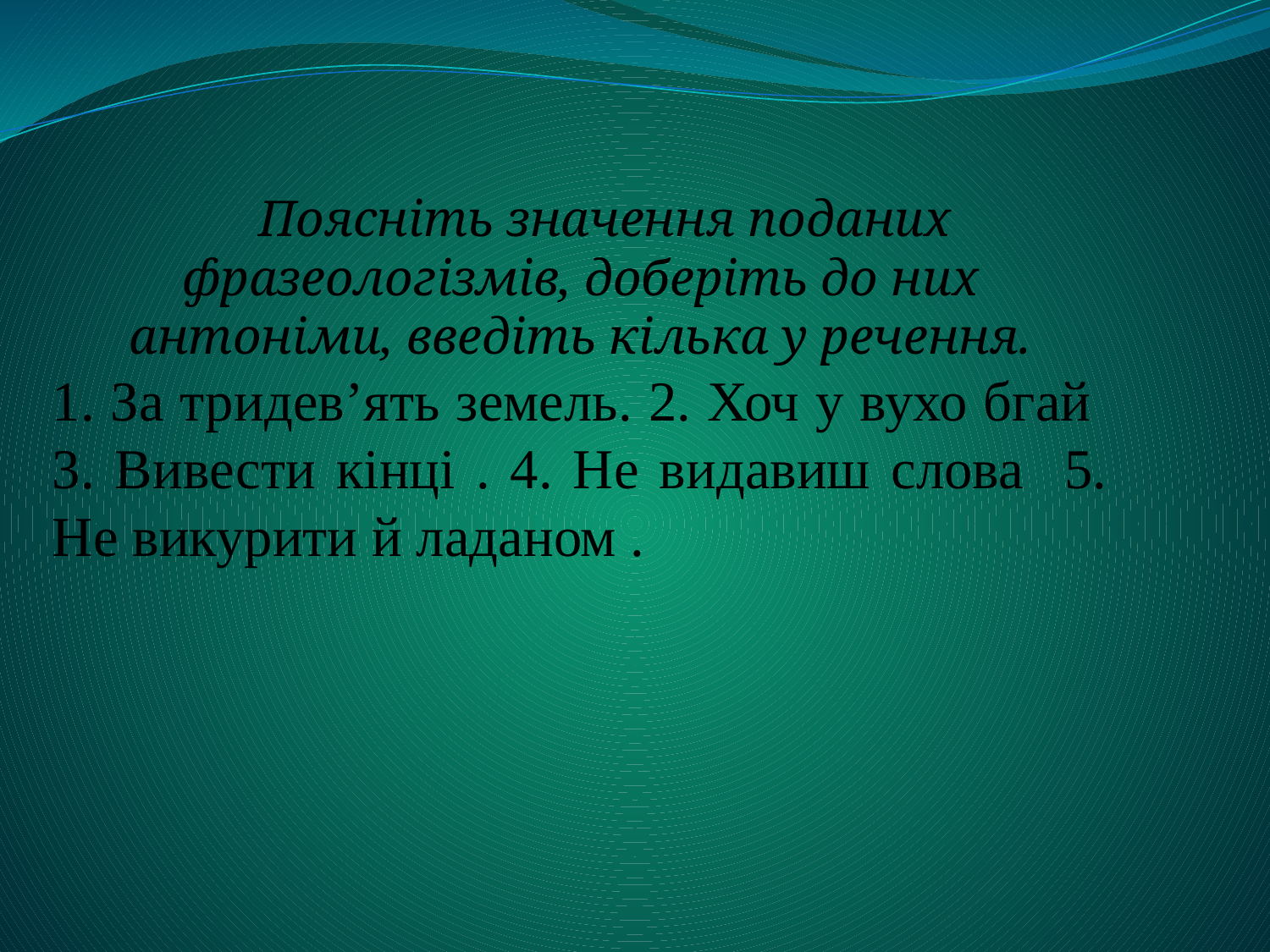

Поясніть значення поданих фразеологізмів, доберіть до них антоніми, введіть кілька у речення.
1. За тридев’ять земель. 2. Хоч у вухо бгай  3. Вивести кінці . 4. Не видавиш слова  5. Не викурити й ладаном .